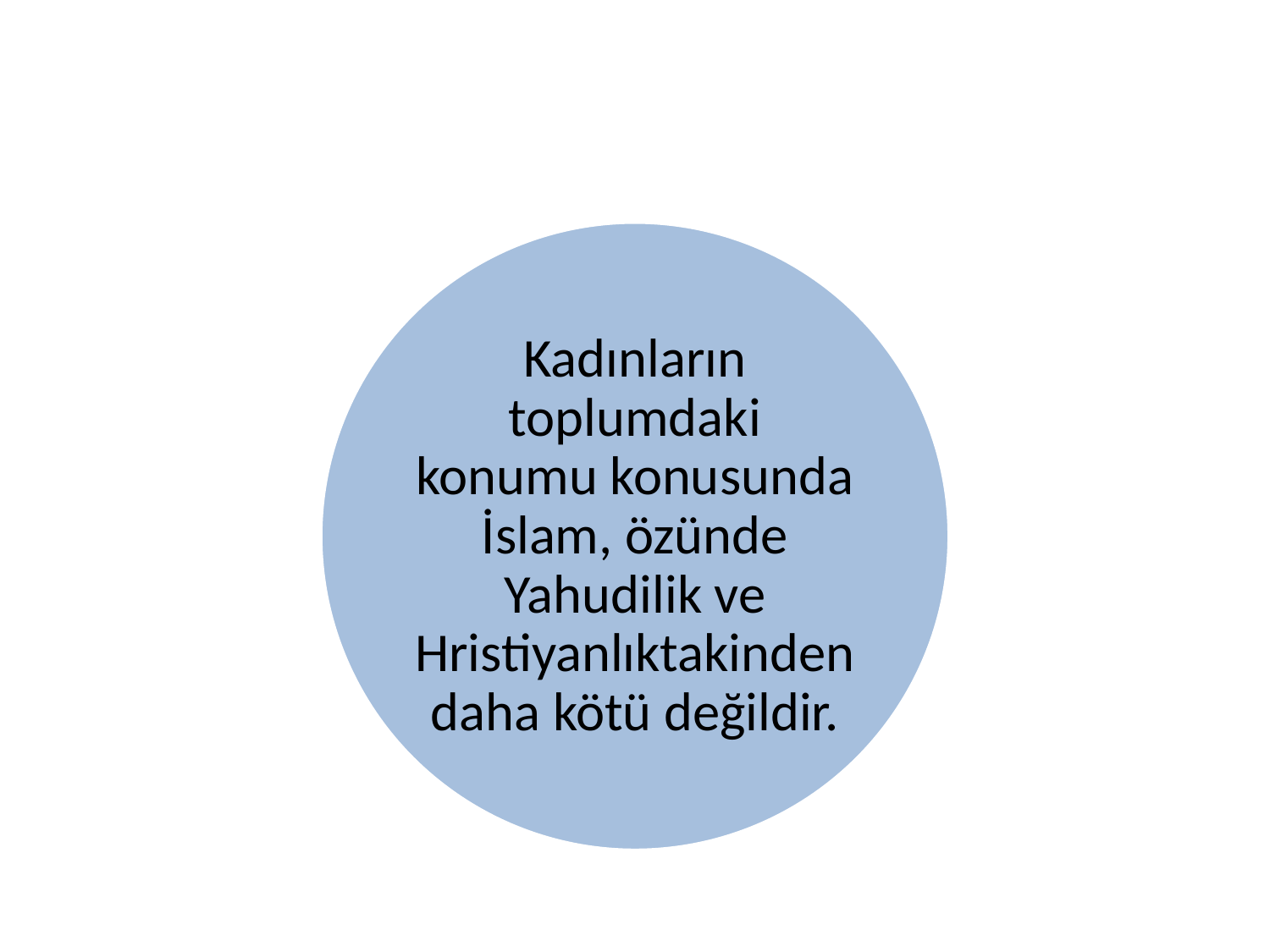

#
Kadınların toplumdaki konumu konusunda İslam, özünde Yahudilik ve Hristiyanlıktakinden daha kötü değildir.